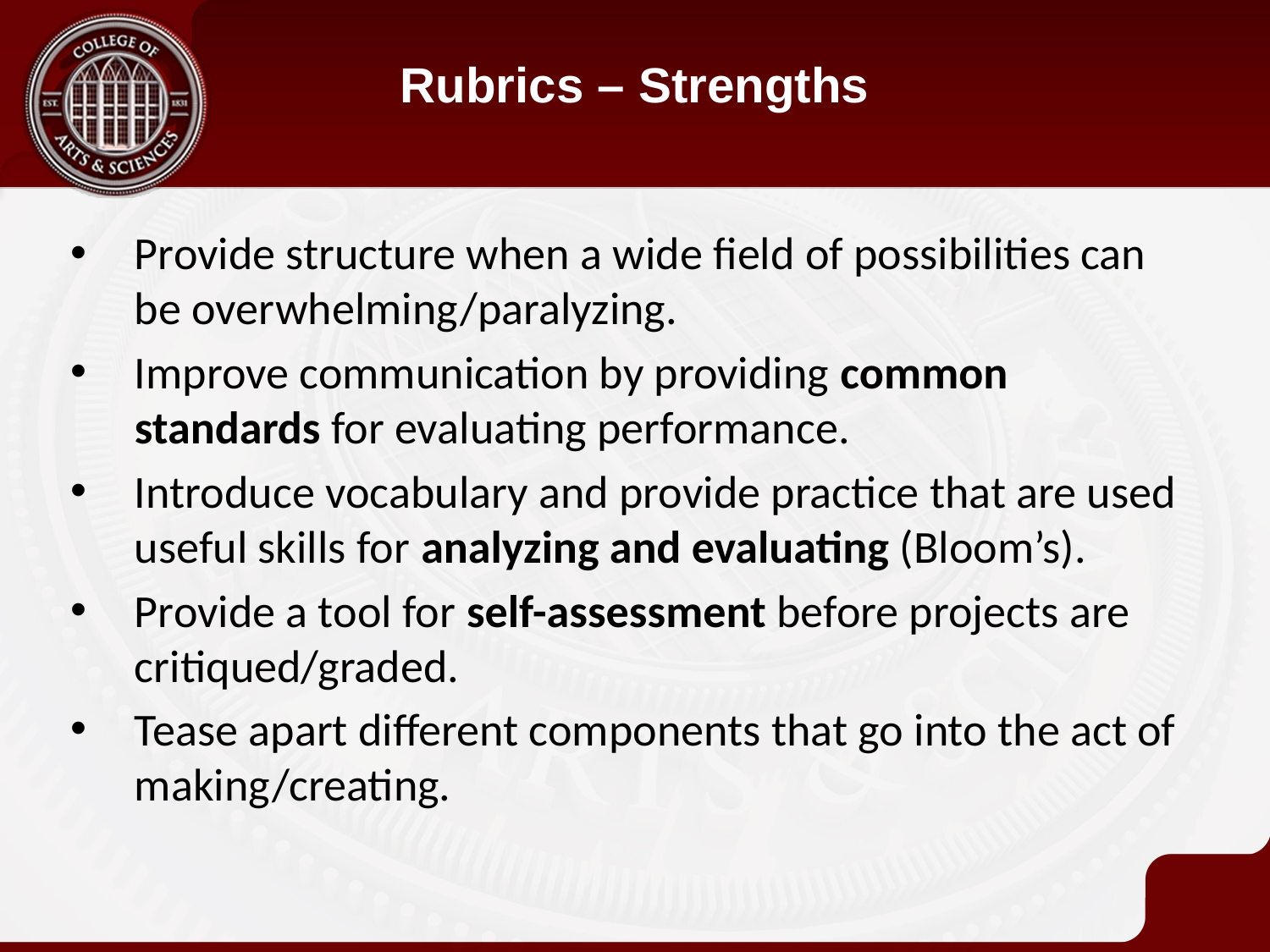

Rubrics – Strengths

Provide structure when a wide field of possibilities can be overwhelming/paralyzing.
Improve communication by providing common standards for evaluating performance.
Introduce vocabulary and provide practice that are used useful skills for analyzing and evaluating (Bloom’s).
Provide a tool for self-assessment before projects are critiqued/graded.
Tease apart different components that go into the act of making/creating.